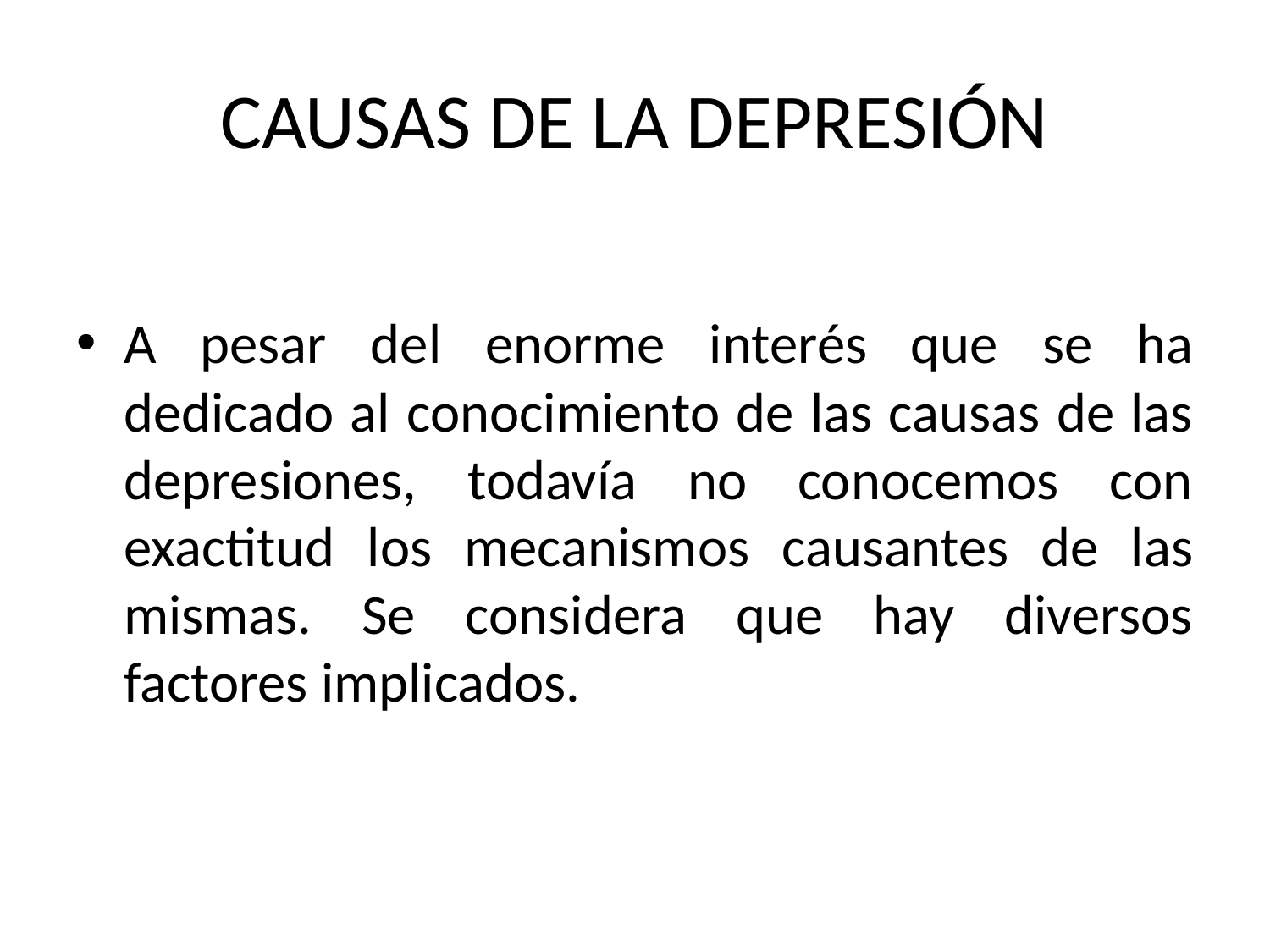

# CAUSAS DE LA DEPRESIÓN

A pesar del enorme interés que se ha dedicado al conocimiento de las causas de las depresiones, todavía no conocemos con exactitud los mecanismos causantes de las mismas. Se considera que hay diversos factores implicados.